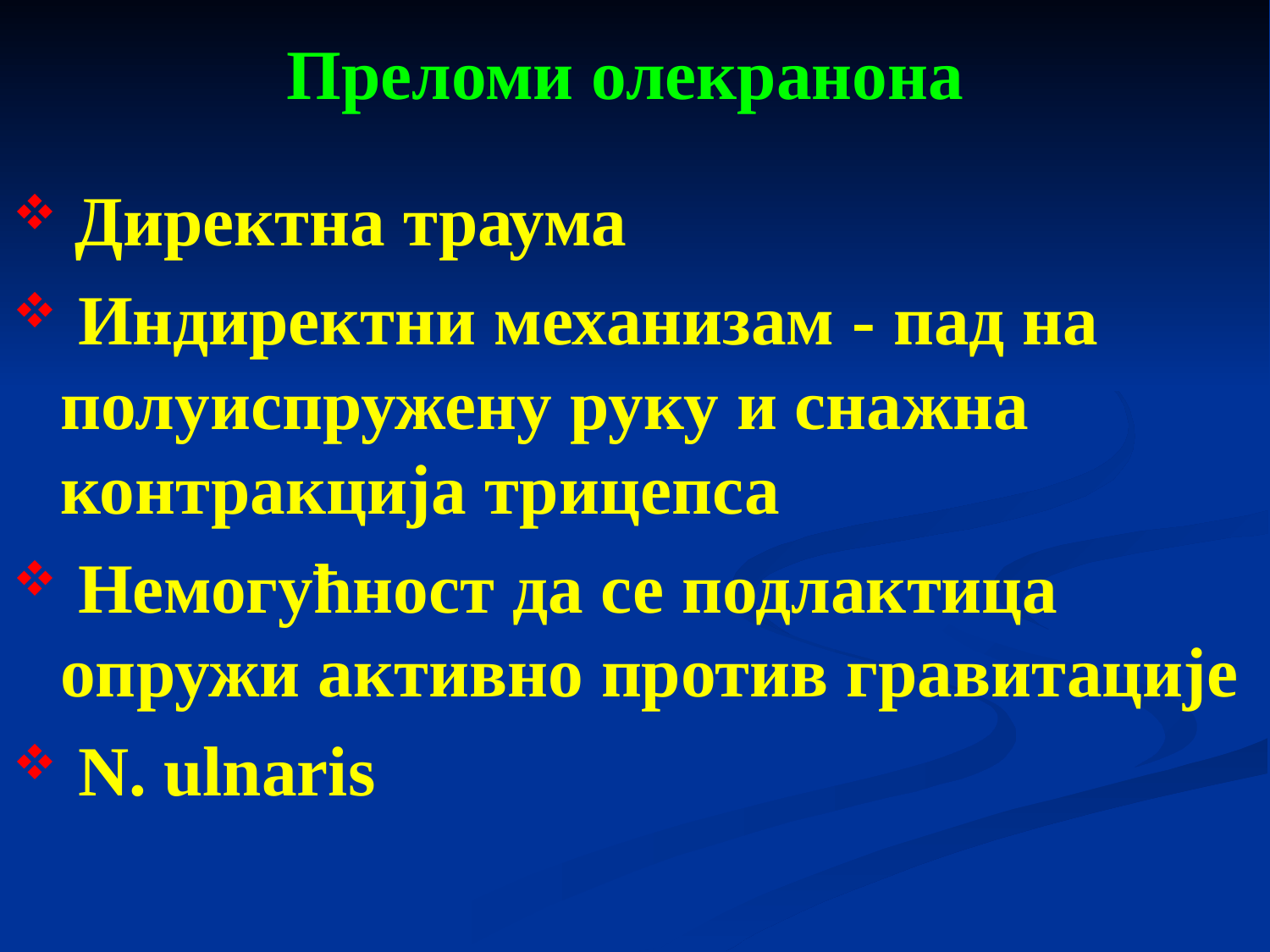

# Преломи олекранона
 Директна траума
 Индиректни механизам - пад на полуиспружену руку и снажна контракција трицепса
 Немогућност да се подлактица опружи активно против гравитације
 N. ulnaris